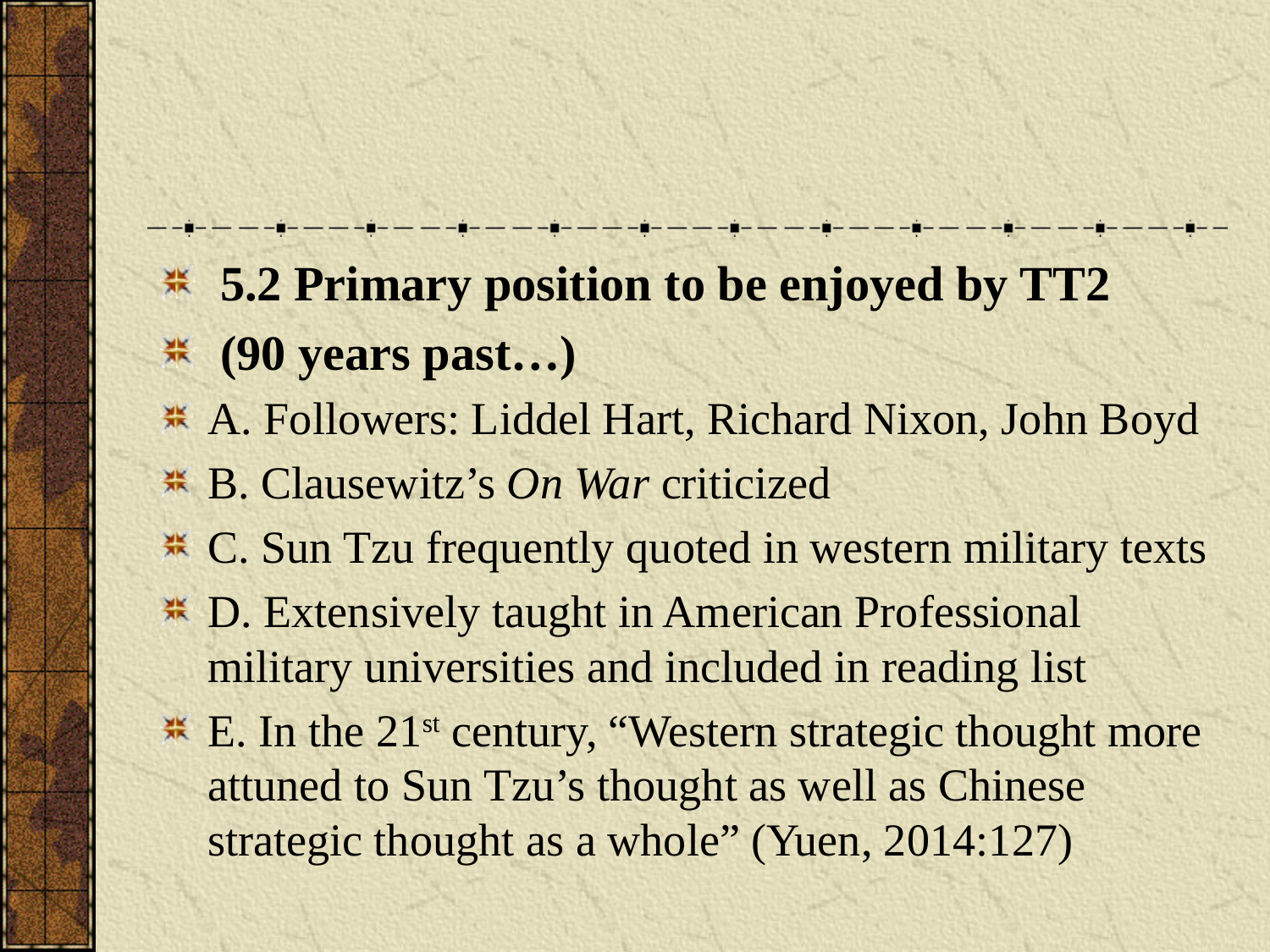

#
 5.2 Primary position to be enjoyed by TT2
 (90 years past…)
A. Followers: Liddel Hart, Richard Nixon, John Boyd
B. Clausewitz’s On War criticized
C. Sun Tzu frequently quoted in western military texts
D. Extensively taught in American Professional military universities and included in reading list
E. In the 21st century, “Western strategic thought more attuned to Sun Tzu’s thought as well as Chinese strategic thought as a whole” (Yuen, 2014:127)